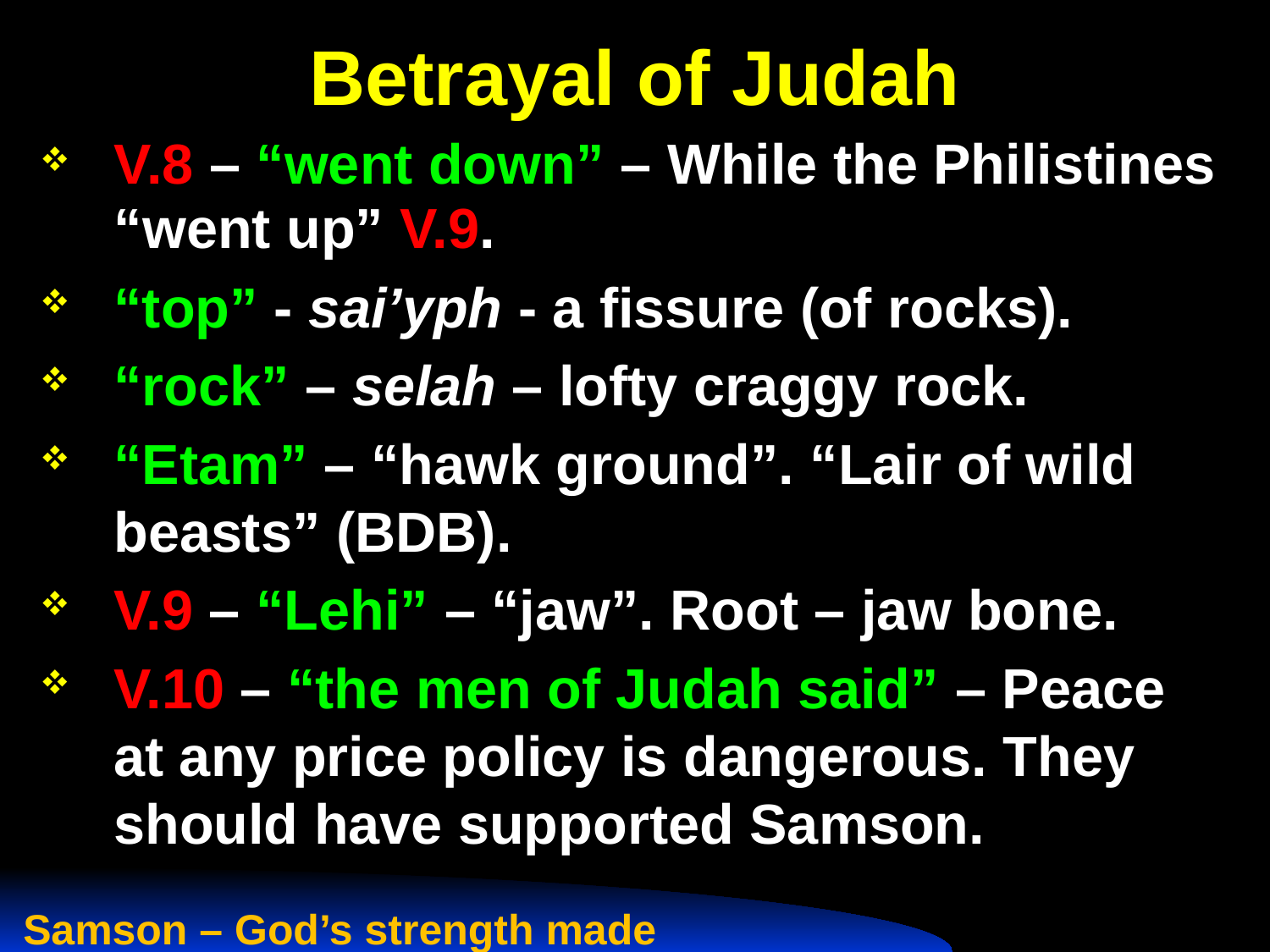

# Betrayal of Judah
V.8 – “went down” – While the Philistines “went up” V.9.
“top” - sai’yph - a fissure (of rocks).
“rock” – selah – lofty craggy rock.
“Etam” – “hawk ground”. “Lair of wild beasts” (BDB).
V.9 – “Lehi” – “jaw”. Root – jaw bone.
V.10 – “the men of Judah said” – Peace at any price policy is dangerous. They should have supported Samson.